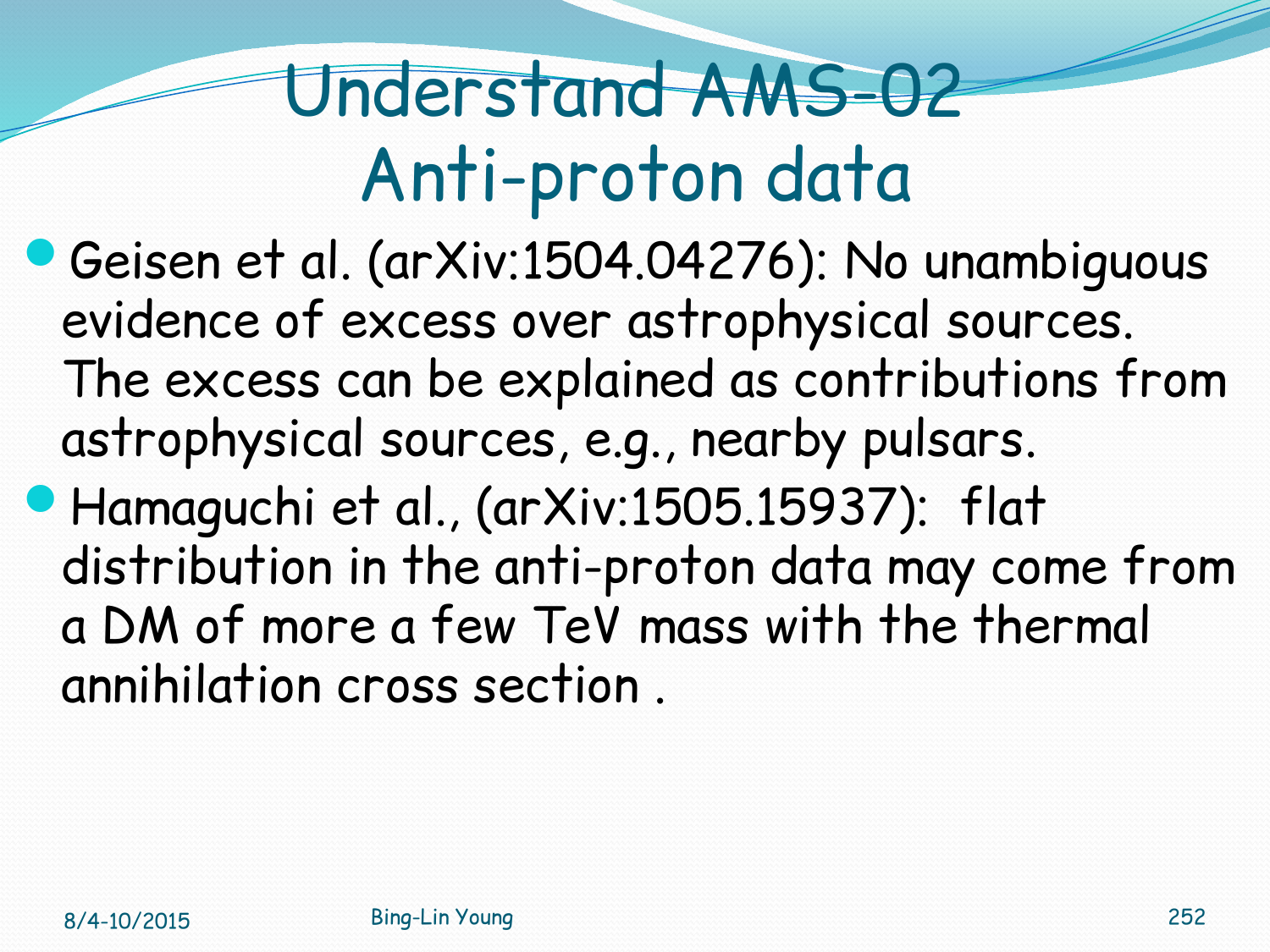

# Understand AMS-02 Anti-proton data
Geisen et al. (arXiv:1504.04276): No unambiguous  evidence of excess over astrophysical sources. The excess can be explained as contributions from astrophysical sources, e.g., nearby pulsars.
Hamaguchi et al., (arXiv:1505.15937):  flat distribution in the anti-proton data may come from a DM of more a few TeV mass with the thermal annihilation cross section .

8/4-10/2015
Bing-Lin Young
252